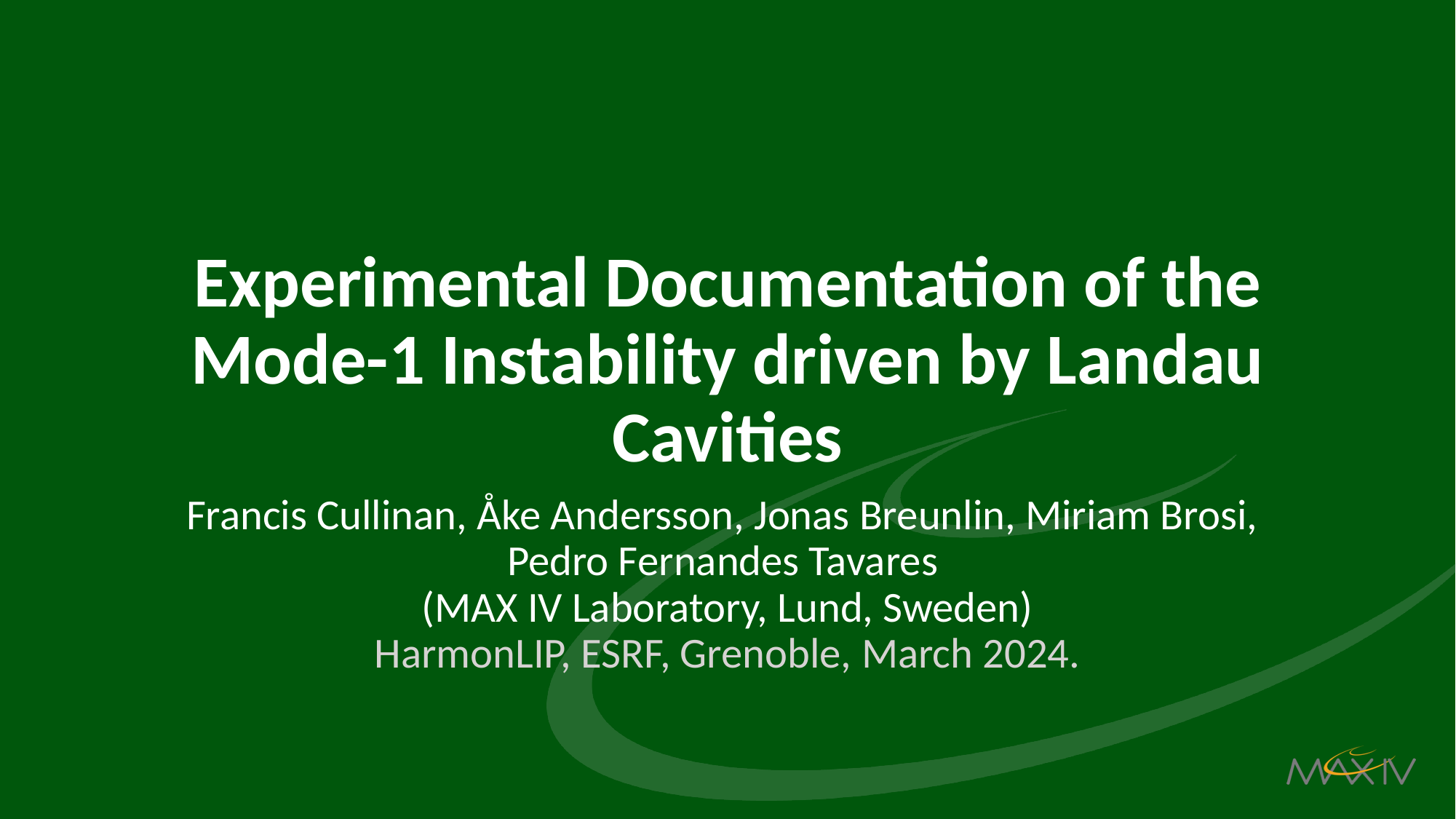

# Experimental Documentation of the Mode-1 Instability driven by Landau Cavities
Francis Cullinan, Åke Andersson, Jonas Breunlin, Miriam Brosi,
Pedro Fernandes Tavares
(MAX IV Laboratory, Lund, Sweden)
HarmonLIP, ESRF, Grenoble, March 2024.